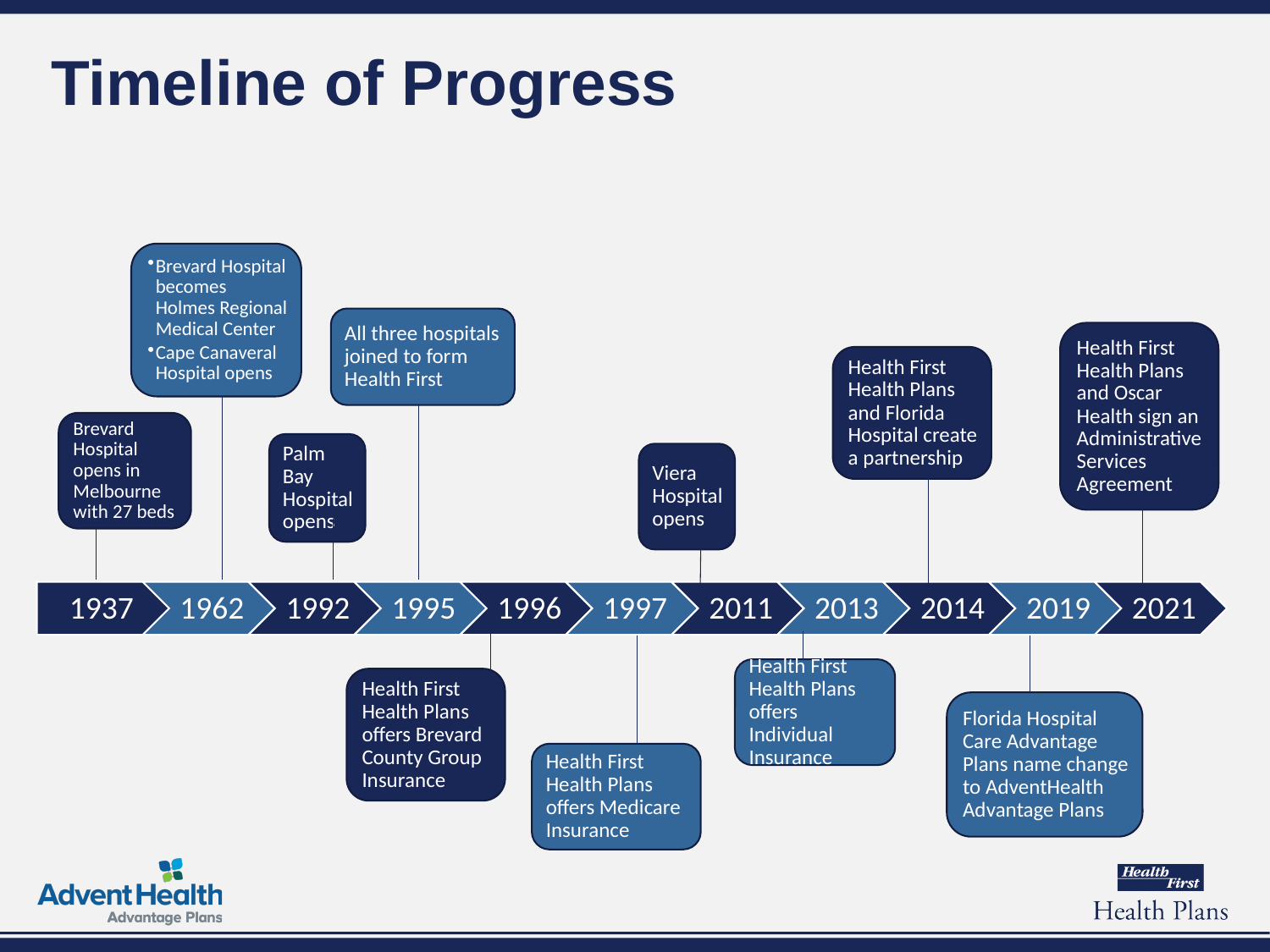

# Timeline of Progress
Brevard Hospital becomes Holmes Regional Medical Center
Cape Canaveral Hospital opens
1937
1962
1992
1995
1996
1997
2011
2013
2014
2019
2021
All three hospitals joined to form Health First
Health First Health Plans and Oscar Health sign an Administrative Services Agreement
Health First Health Plans and Florida Hospital create a partnership
Brevard Hospital opens in Melbourne with 27 beds
Palm Bay Hospital opens
Viera Hospital opens
Health First Health Plans offers Individual Insurance
Health First Health Plans offers Brevard County Group Insurance
Florida Hospital Care Advantage Plans name change to AdventHealth Advantage Plans
Health First Health Plans offers Medicare Insurance